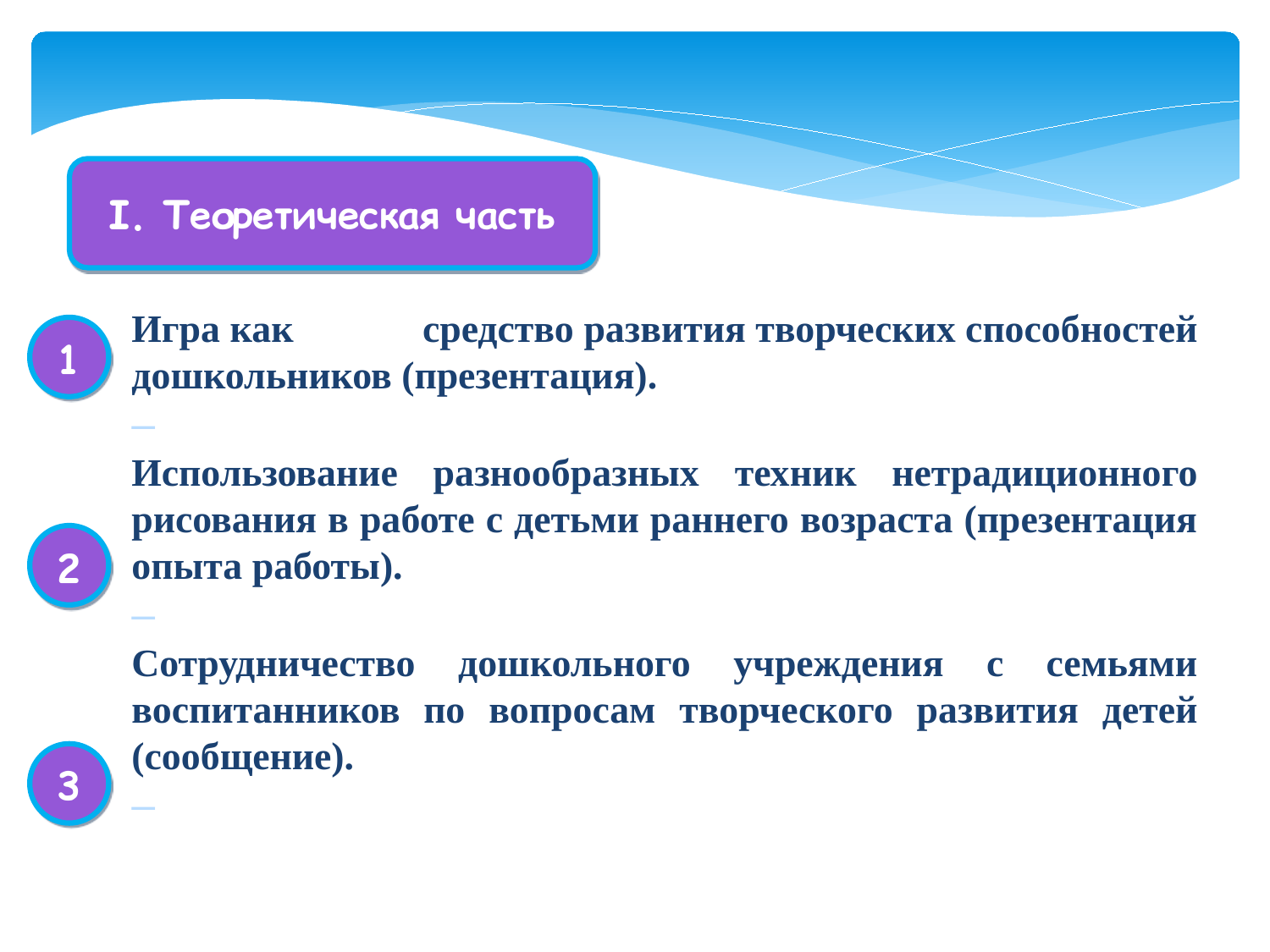

I. Теоретическая часть
Игра как средство развития творческих способностей дошкольников (презентация).
–
Использование разнообразных техник нетрадиционного рисования в работе с детьми раннего возраста (презентация опыта работы).
–
Сотрудничество дошкольного учреждения с семьями воспитанников по вопросам творческого развития детей (сообщение).
–
1
2
3